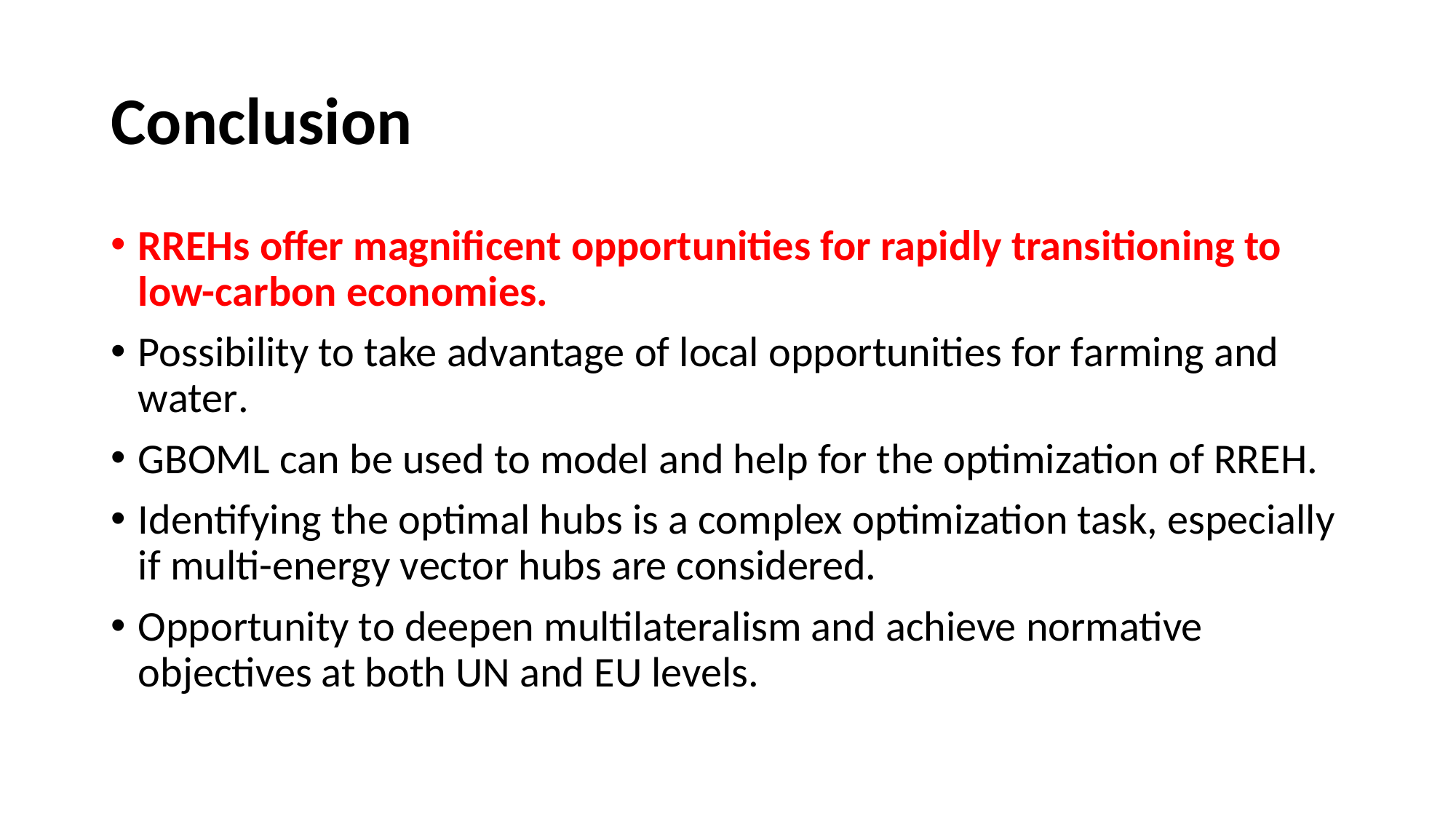

# Conclusion
RREHs offer magnificent opportunities for rapidly transitioning to low-carbon economies.
Possibility to take advantage of local opportunities for farming and water.
GBOML can be used to model and help for the optimization of RREH.
Identifying the optimal hubs is a complex optimization task, especially if multi-energy vector hubs are considered.
Opportunity to deepen multilateralism and achieve normative objectives at both UN and EU levels.